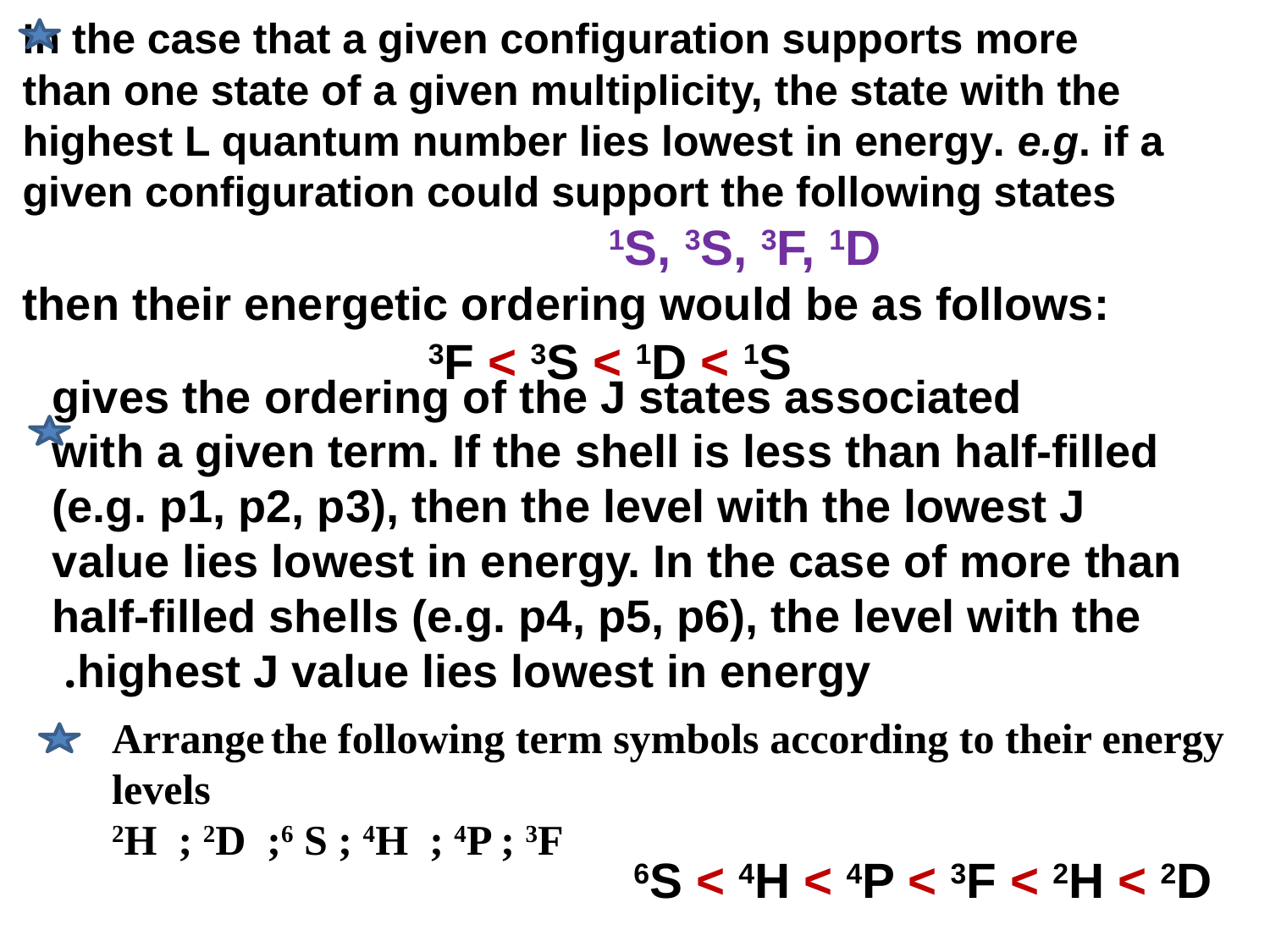

In the case that a given configuration supports more than one state of a given multiplicity, the state with the highest L quantum number lies lowest in energy. e.g. if a given configuration could support the following states
                                           1S, 3S, 3F, 1D
then their energetic ordering would be as follows:
3F < 3S < 1D < 1S

       gives the ordering of the J states associated with a given term. If the shell is less than half-filled (e.g. p1, p2, p3), then the level with the lowest J value lies lowest in energy. In the case of more than half-filled shells (e.g. p4, p5, p6), the level with the highest J value lies lowest in energy.

Arrange the following term symbols according to their energy levels
2H  ; 2D  ;6 S ; 4H  ; 4P ; 3F

6S < 4H < 4P < 3F < 2H < 2D